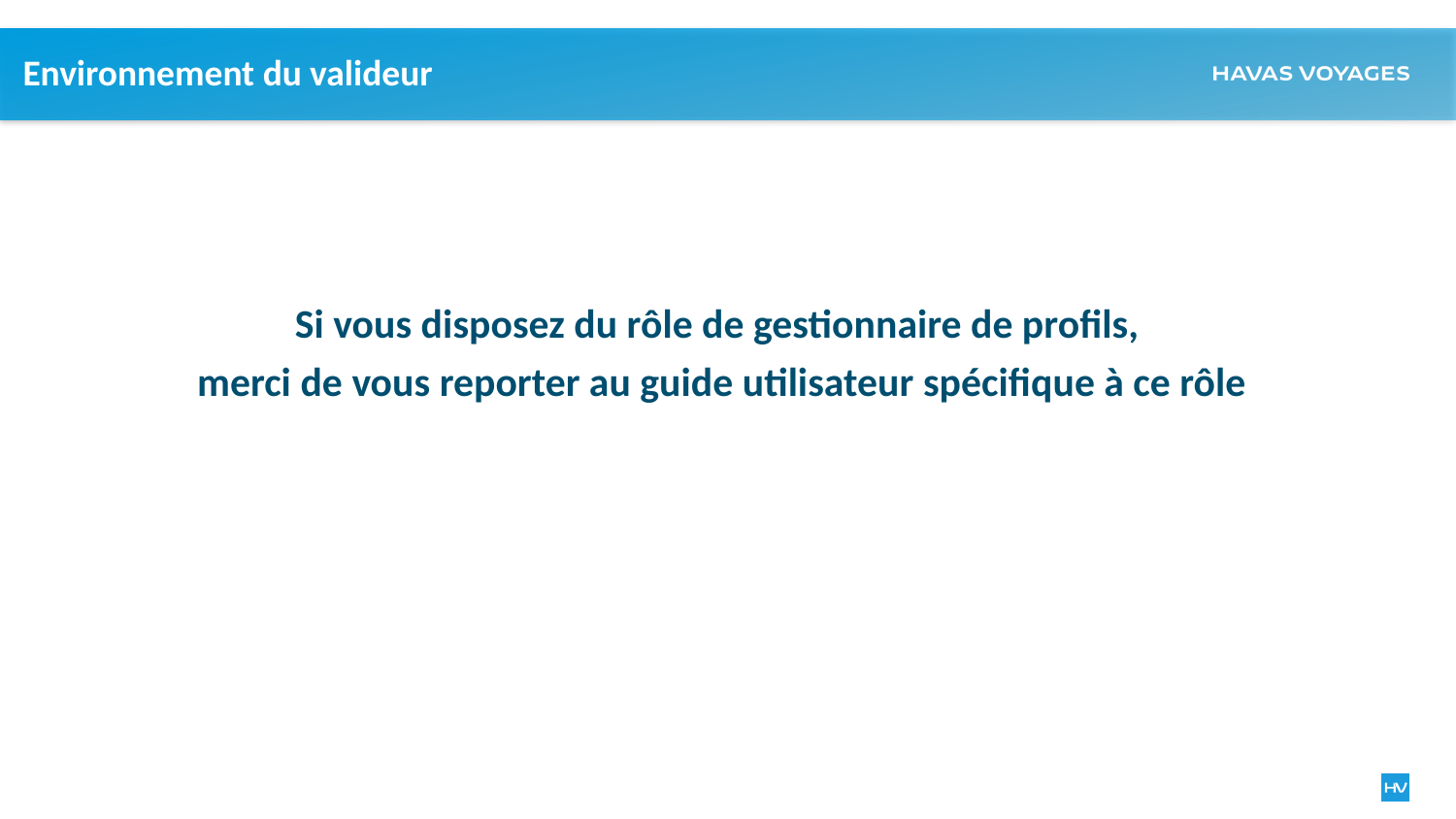

# Environnement du valideur

Si vous disposez du rôle de gestionnaire de profils,
 merci de vous reporter au guide utilisateur spécifique à ce rôle